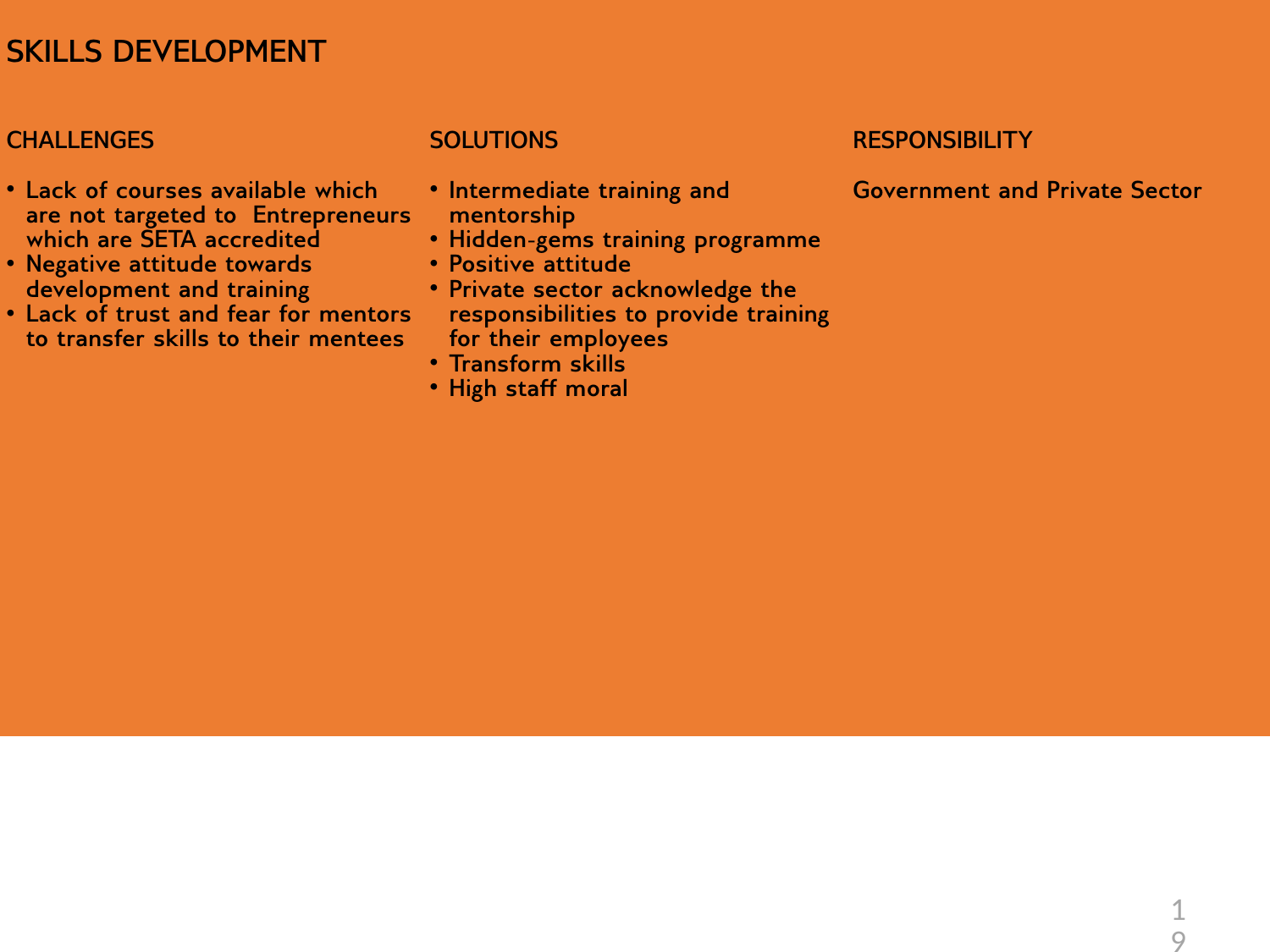

| SKILLS DEVELOPMENT |  |  |
| --- | --- | --- |
| CHALLENGES Lack of courses available which are not targeted to Entrepreneurs which are SETA accredited Negative attitude towards development and training Lack of trust and fear for mentors to transfer skills to their mentees | SOLUTIONS Intermediate training and mentorship Hidden-gems training programme Positive attitude Private sector acknowledge the responsibilities to provide training for their employees Transform skills High staff moral | RESPONSIBILITY Government and Private Sector |

19